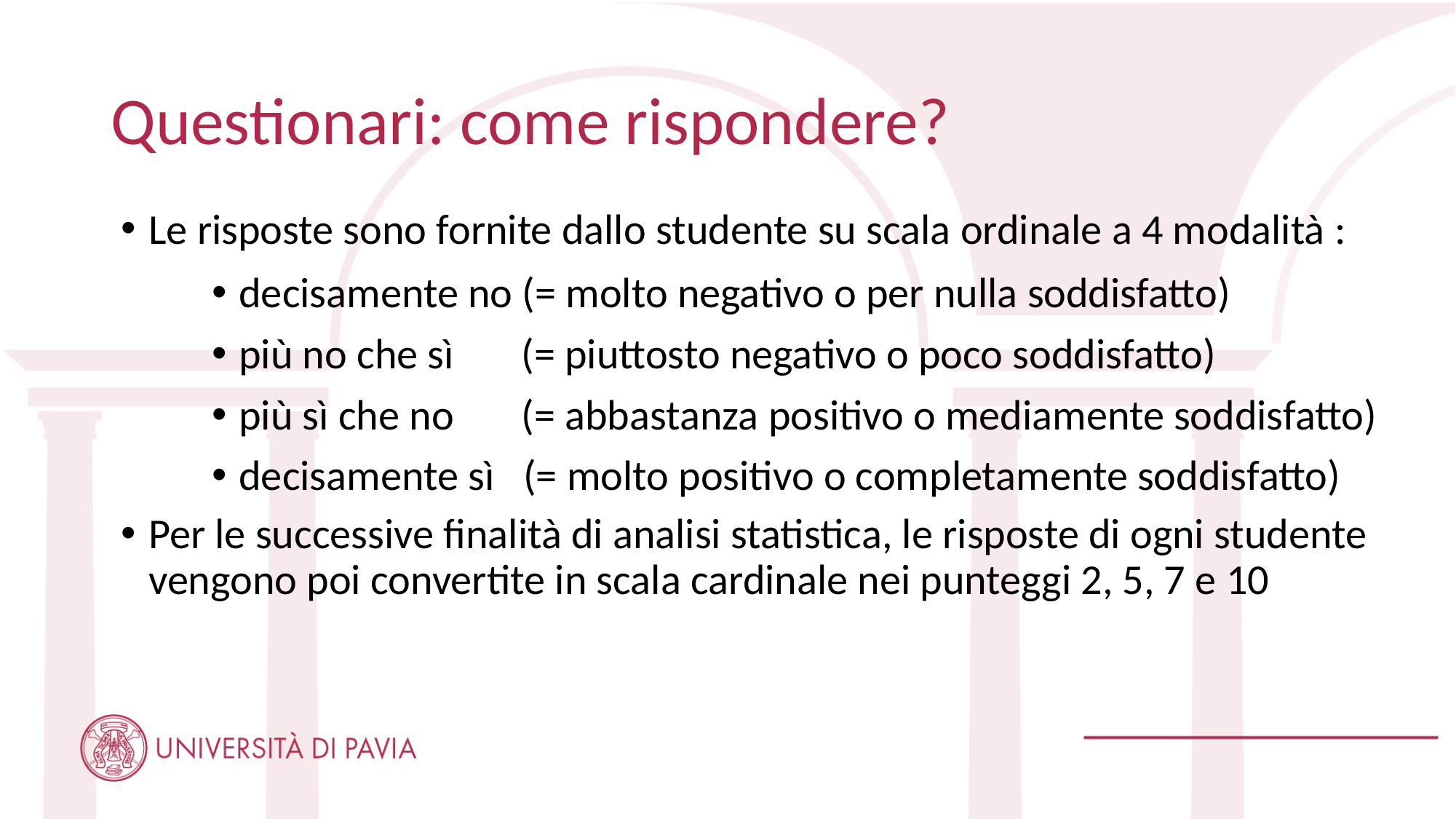

# Questionari: come rispondere?
Le risposte sono fornite dallo studente su scala ordinale a 4 modalità :

Per le successive finalità di analisi statistica, le risposte di ogni studente vengono poi convertite in scala cardinale nei punteggi 2, 5, 7 e 10
decisamente no (= molto negativo o per nulla soddisfatto)
più no che sì       (= piuttosto negativo o poco soddisfatto)
più sì che no       (= abbastanza positivo o mediamente soddisfatto)
decisamente sì   (= molto positivo o completamente soddisfatto)